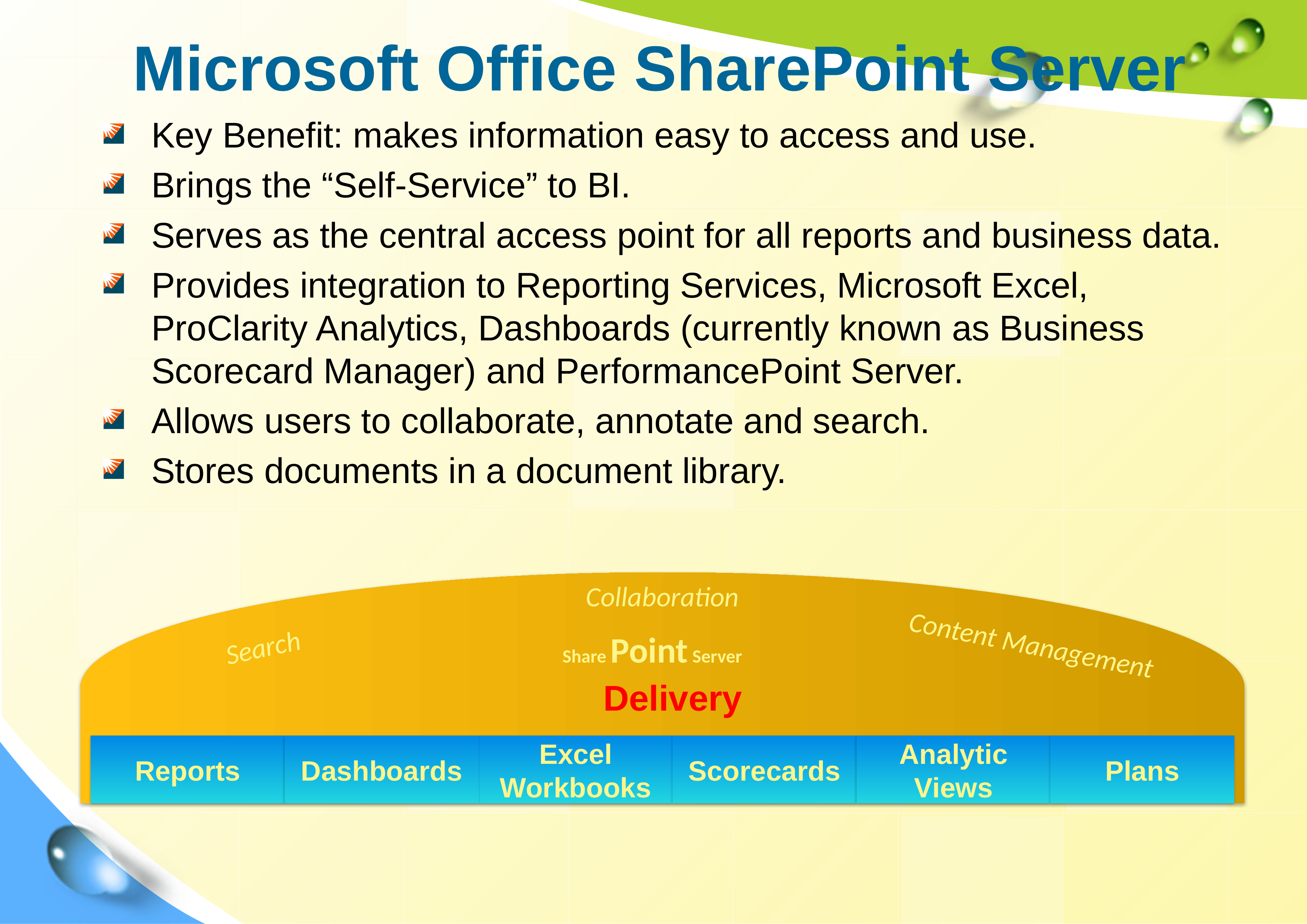

Microsoft Office SharePoint Server
Key Benefit: makes information easy to access and use.
Brings the “Self-Service” to BI.
Serves as the central access point for all reports and business data.
Provides integration to Reporting Services, Microsoft Excel, ProClarity Analytics, Dashboards (currently known as Business Scorecard Manager) and PerformancePoint Server.
Allows users to collaborate, annotate and search.
Stores documents in a document library.

Collaboration
Content Management
Share Point Server
Search
Delivery
Reports
Dashboards
Excel Workbooks
Scorecards
Analytic
Views
Plans